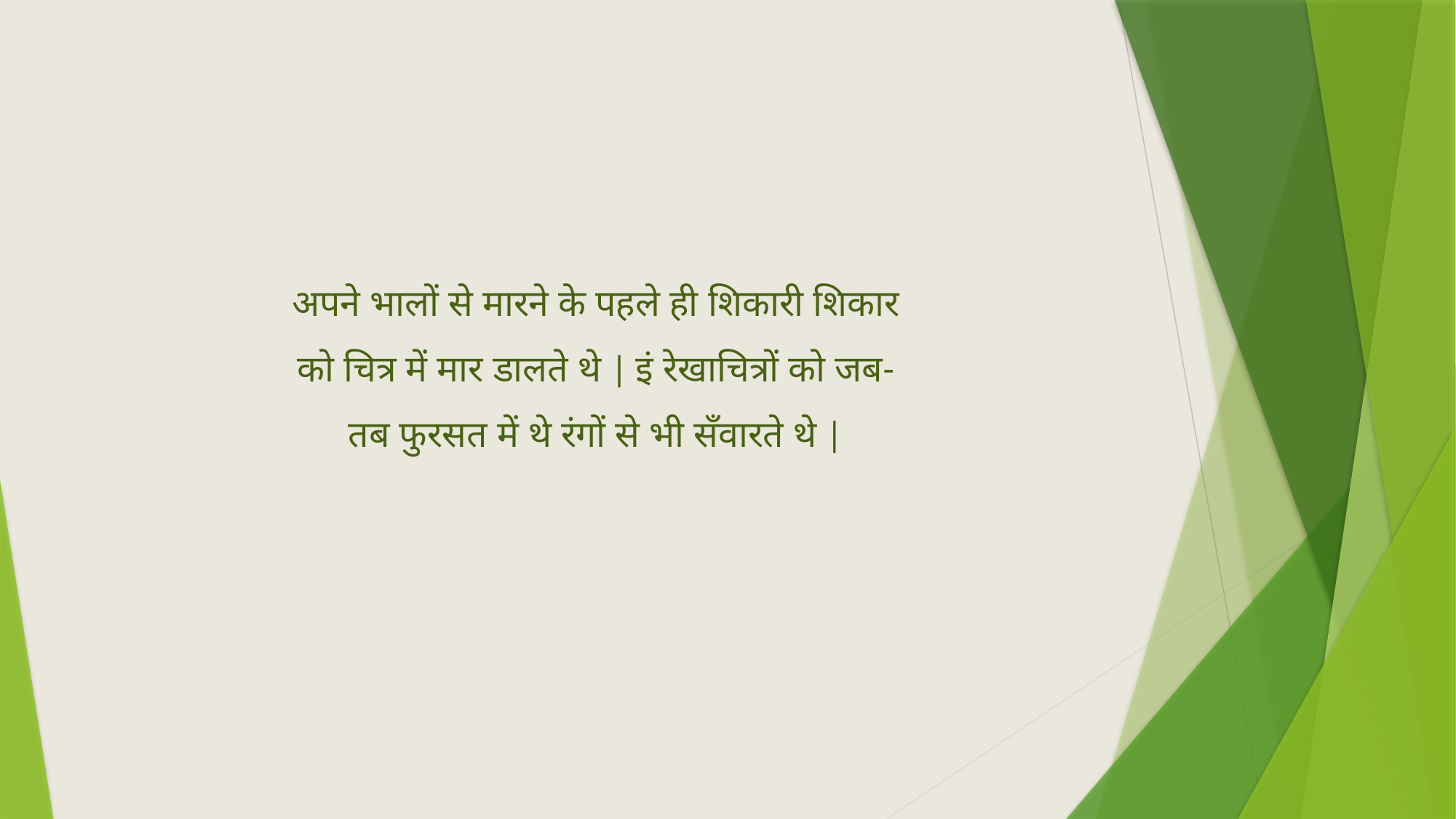

अपने भालों से मारने के पहले ही शिकारी शिकार को चित्र में मार डालते थे | इं रेखाचित्रों को जब-तब फुरसत में थे रंगों से भी सँवारते थे |